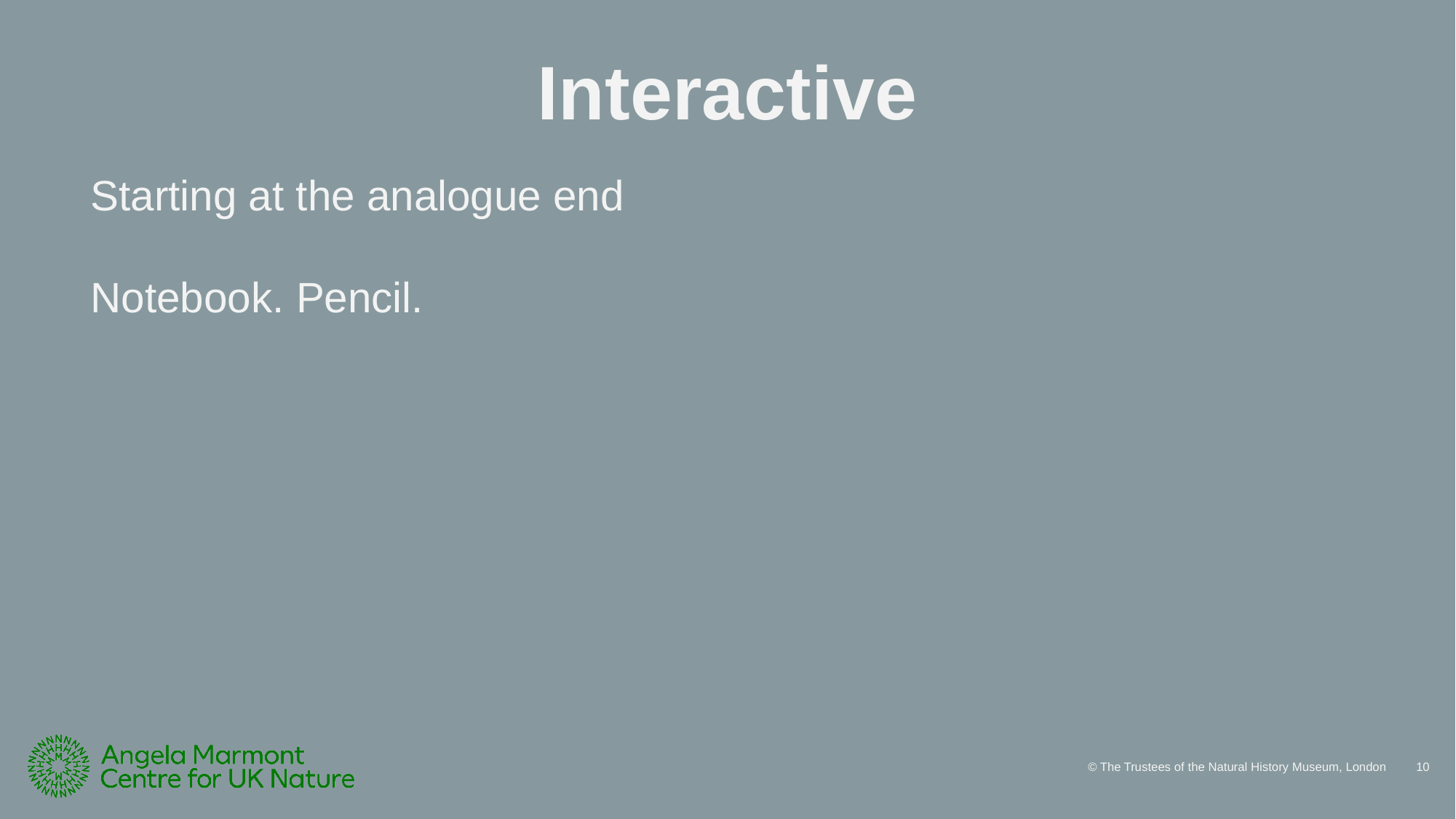

# Interactive
Starting at the analogue end

Notebook. Pencil.
10